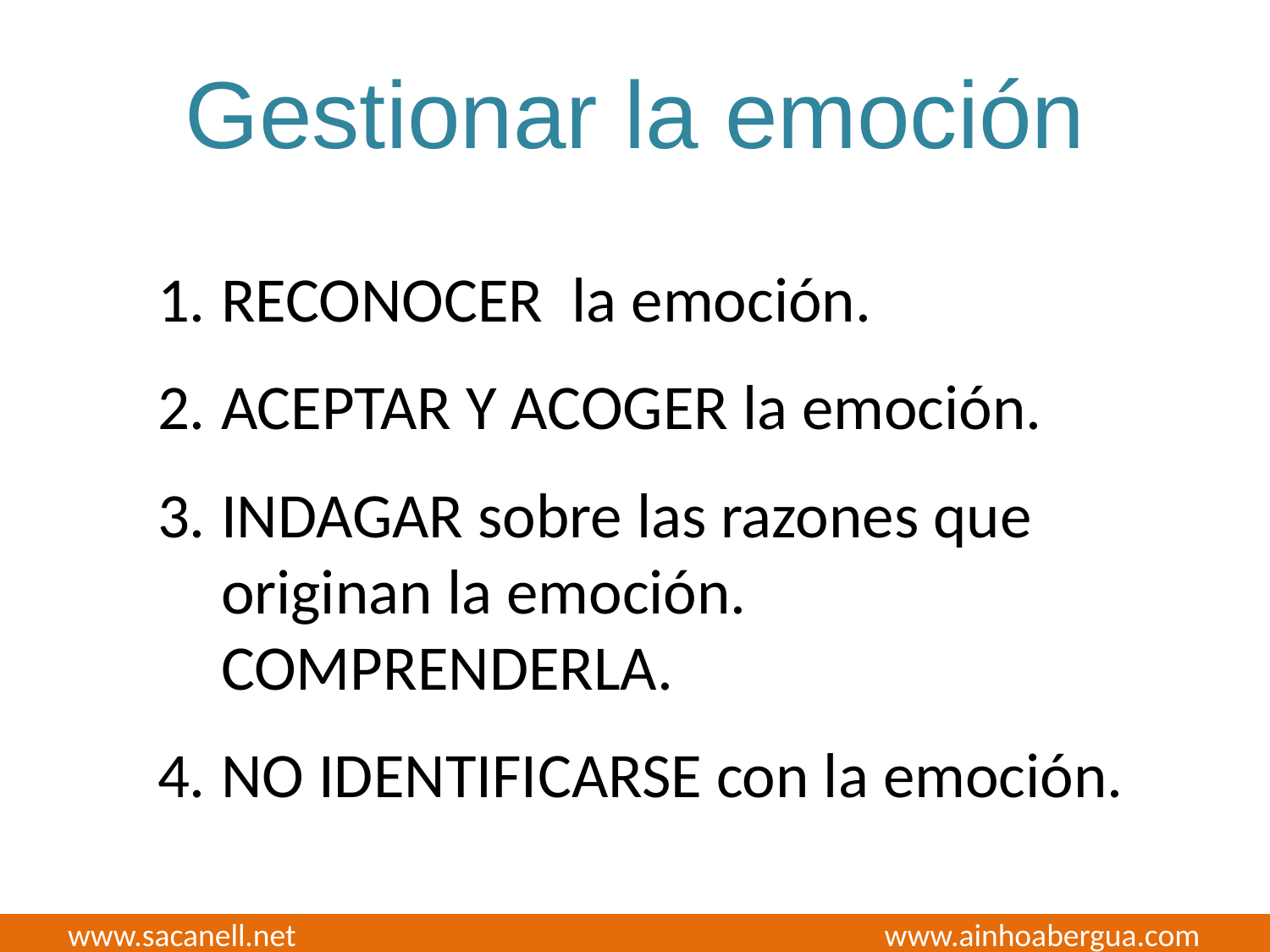

Gestionar la emoción

RECONOCER  la emoción.
ACEPTAR Y ACOGER la emoción.
INDAGAR sobre las razones que originan la emoción. COMPRENDERLA.
NO IDENTIFICARSE con la emoción.
www.sacanell.net                                                                                  www.ainhoabergua.com